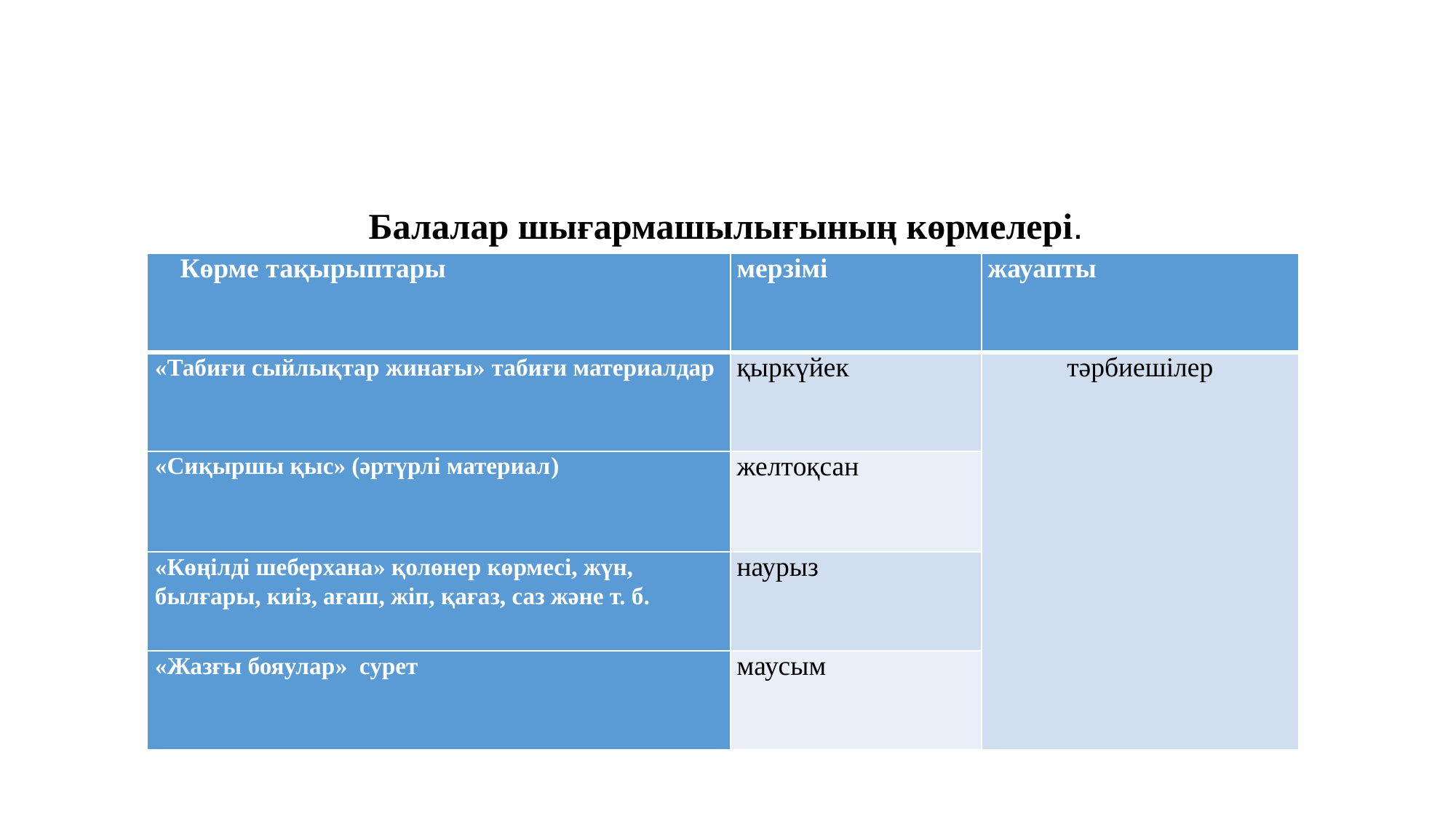

Балалар шығармашылығының көрмелері.
| Көрме тақырыптары | мерзімі | жауапты |
| --- | --- | --- |
| «Табиғи сыйлықтар жинағы» табиғи материалдар | қыркүйек | тәрбиешілер |
| «Сиқыршы қыс» (әртүрлі материал) | желтоқсан |  |
| «Көңілді шеберхана» қолөнер көрмесі, жүн, былғары, киіз, ағаш, жіп, қағаз, саз және т. б. | наурыз |  |
| «Жазғы бояулар» сурет | маусым |  |